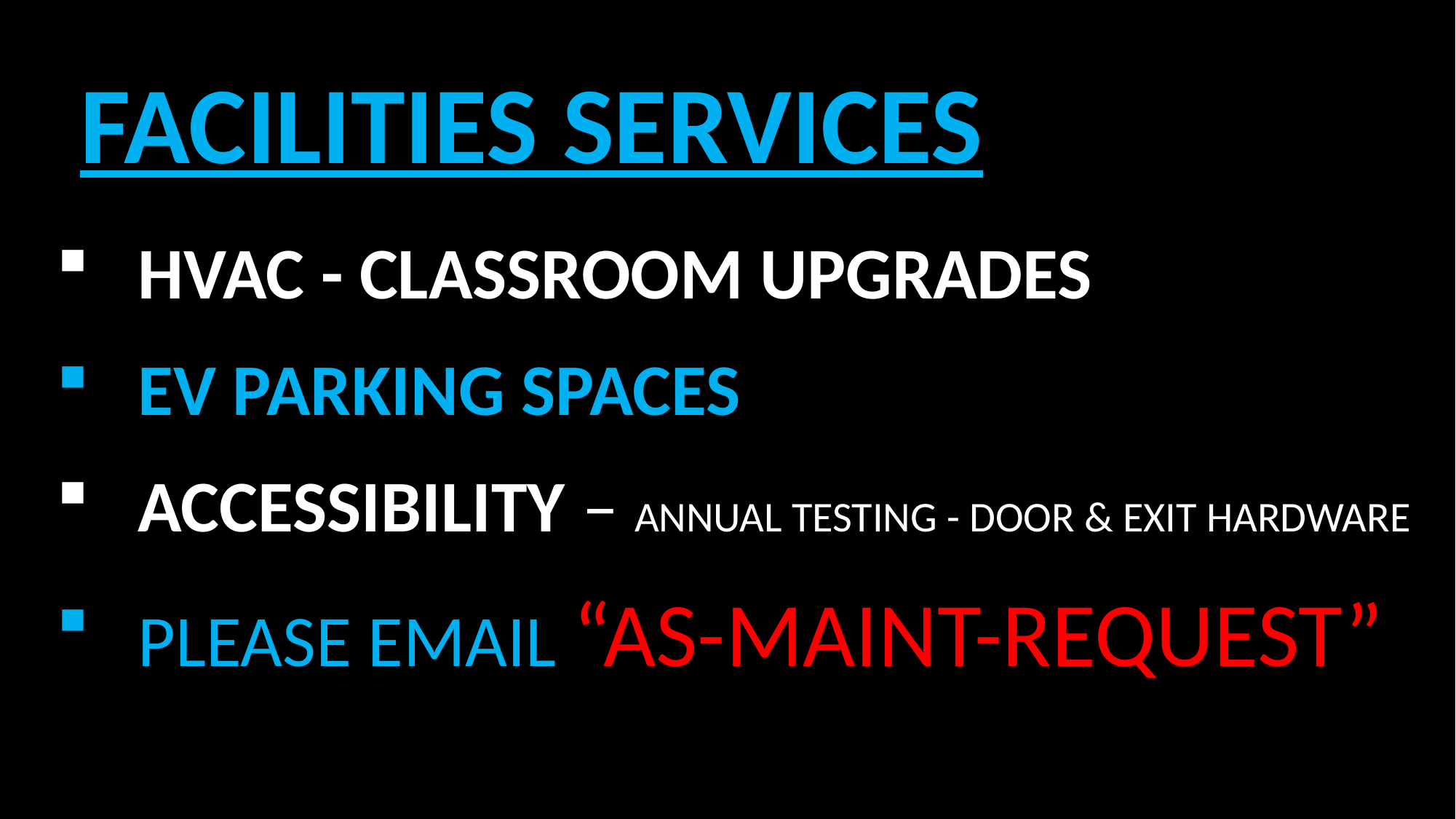

FACILITIES SERVICES

HVAC - CLASSROOM Upgrades

EV PARKING SPACES

ACCESSIBILITY – Annual Testing - Door & Exit Hardware

PLEASE EMAIL “AS-Maint-Request”